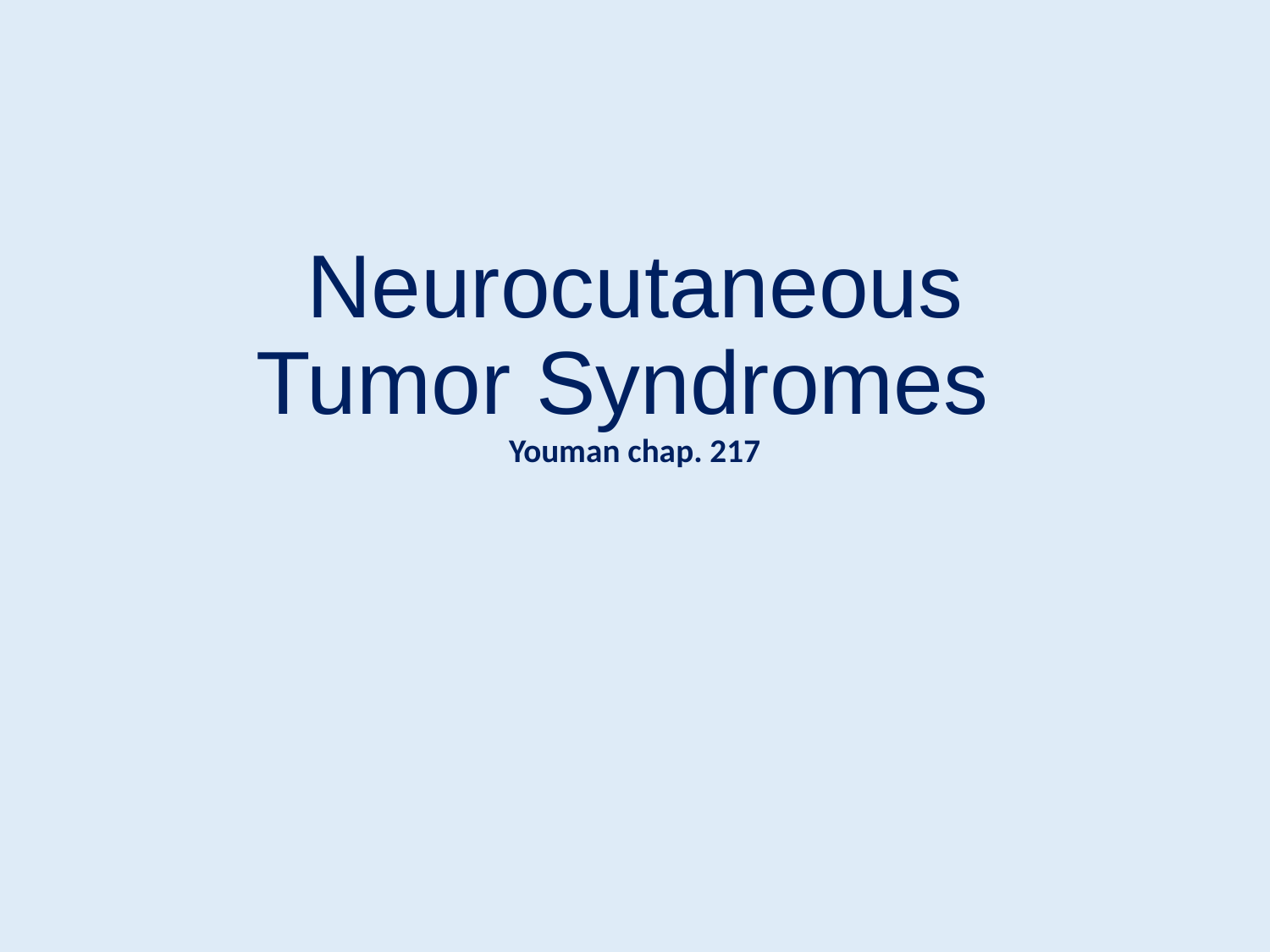

# Neurocutaneous Tumor Syndromes Youman chap. 217